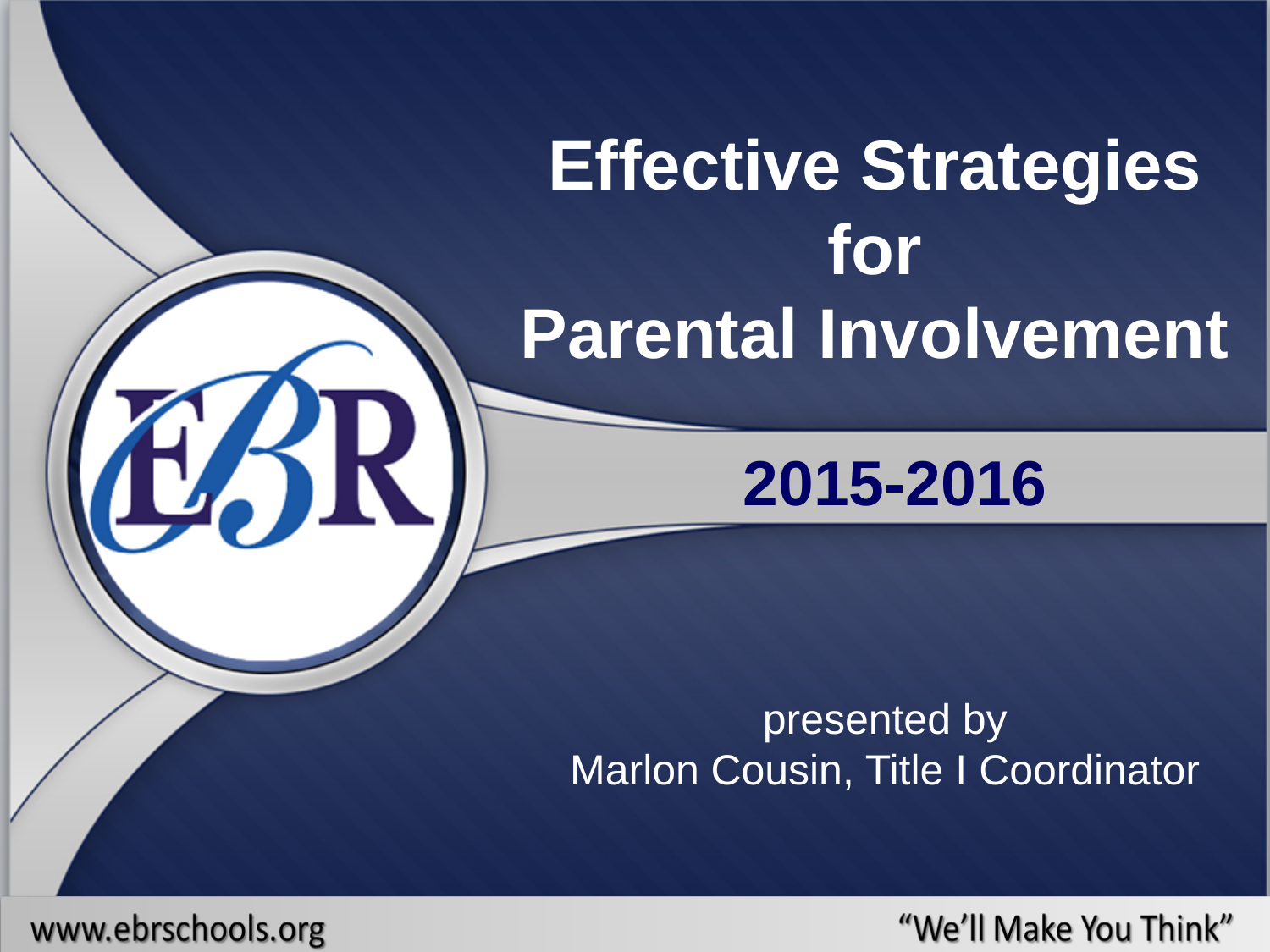

# Effective Strategies for Parental Involvement
2015-2016
presented by
Marlon Cousin, Title I Coordinator